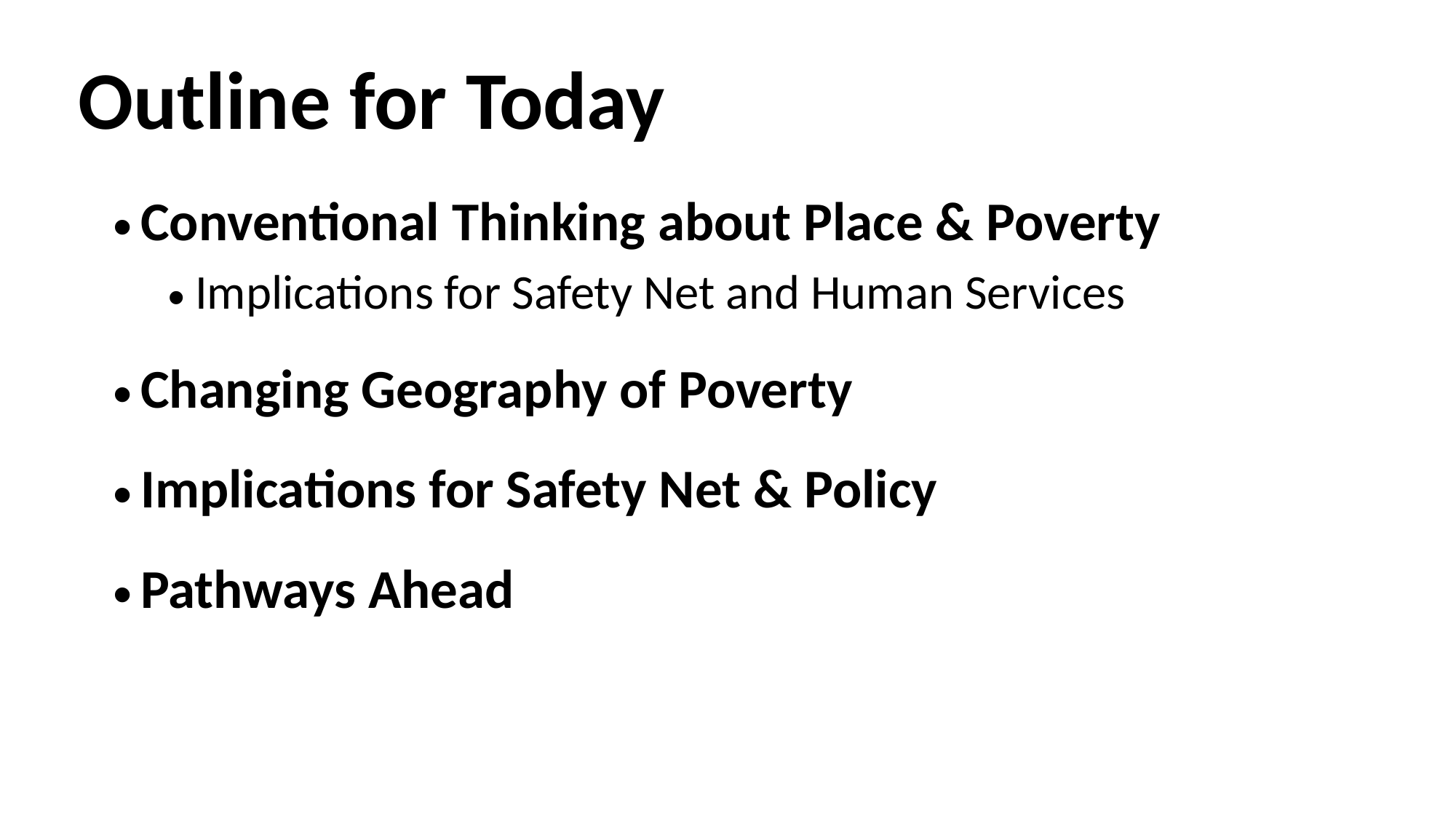

Outline for Today
Conventional Thinking about Place & Poverty
Implications for Safety Net and Human Services
Changing Geography of Poverty
Implications for Safety Net & Policy
Pathways Ahead